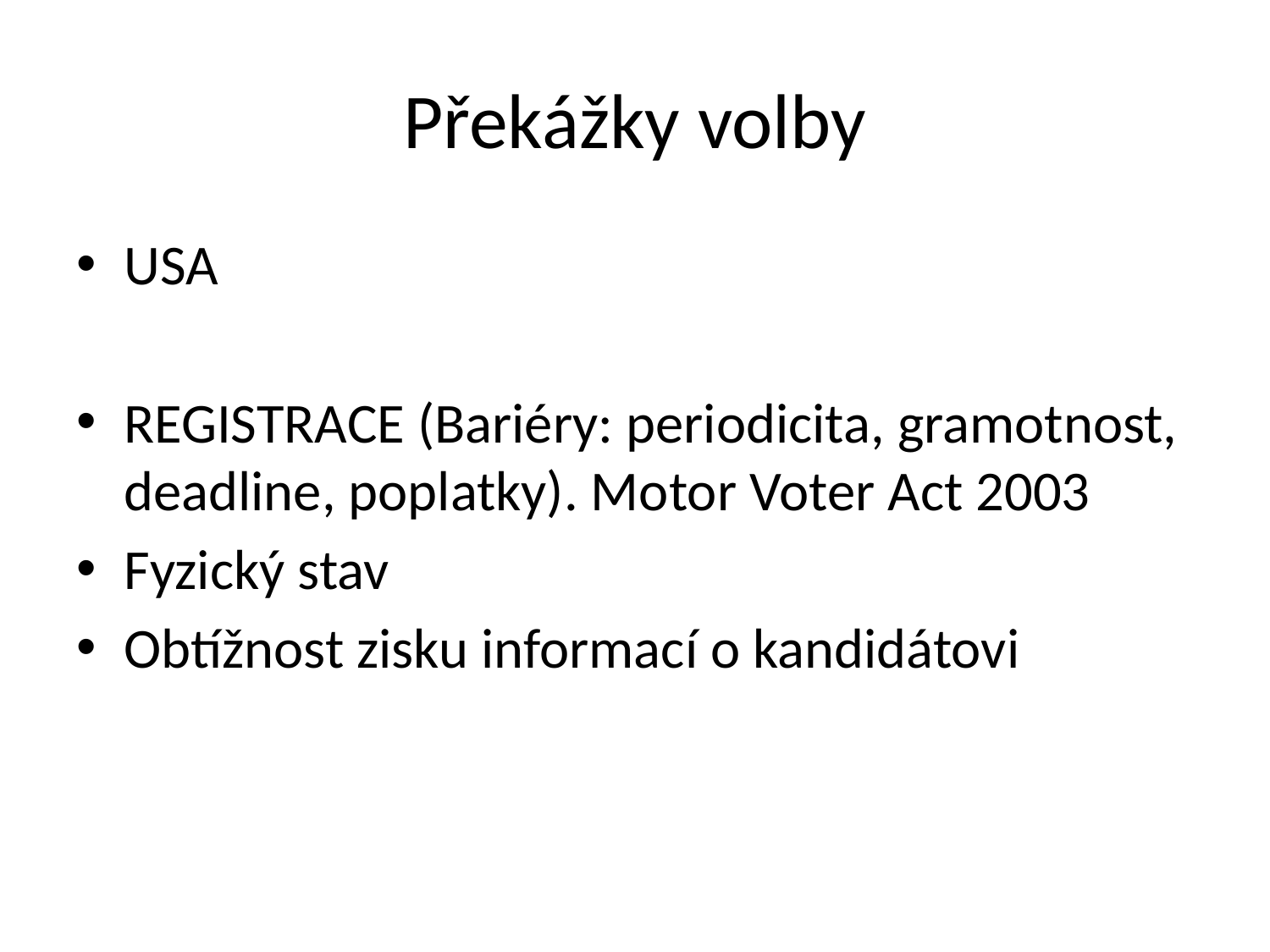

# Překážky volby
USA

REGISTRACE (Bariéry: periodicita, gramotnost, deadline, poplatky). Motor Voter Act 2003
Fyzický stav
Obtížnost zisku informací o kandidátovi